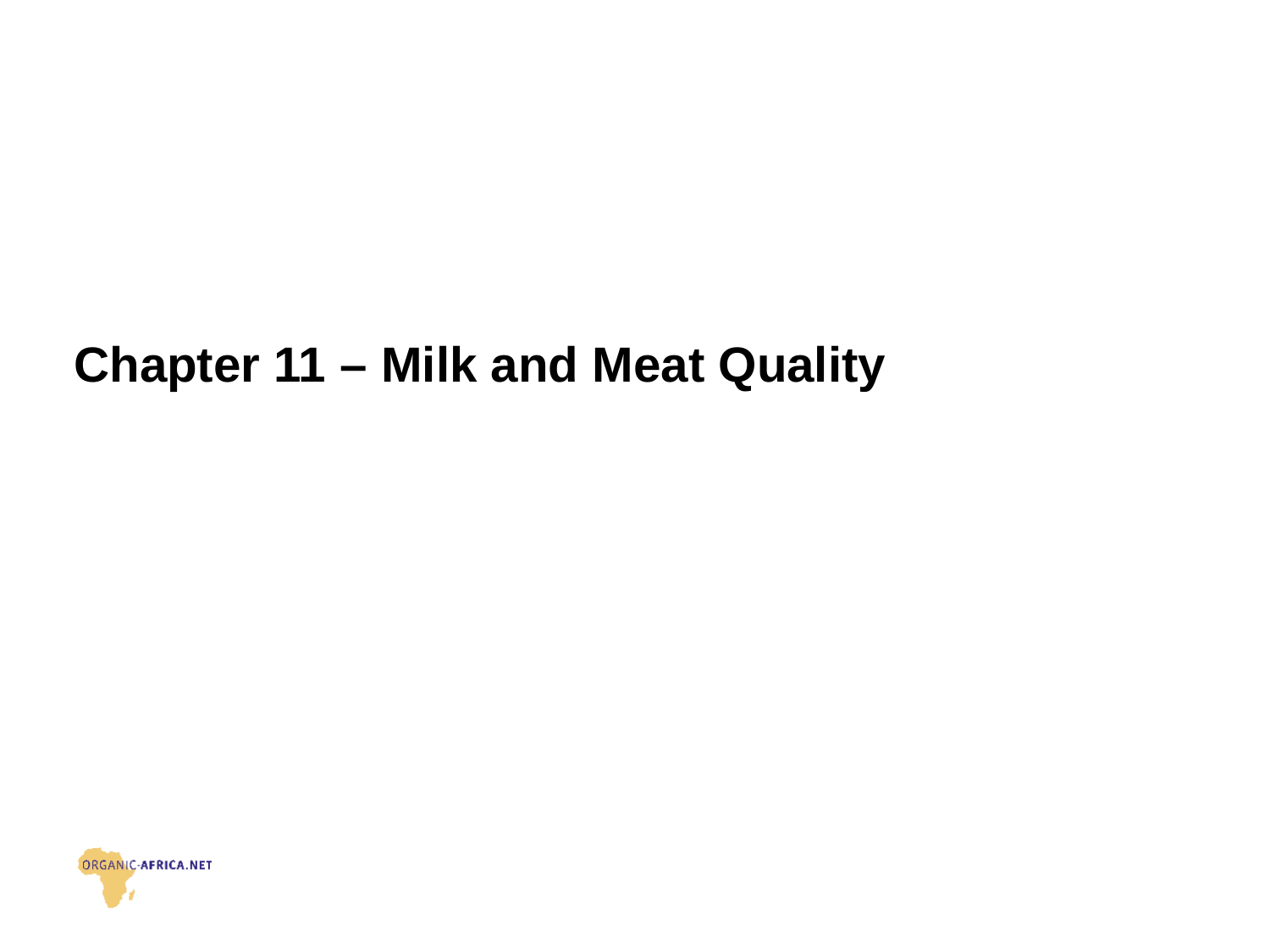

# Chapter 11 – Milk and Meat Quality